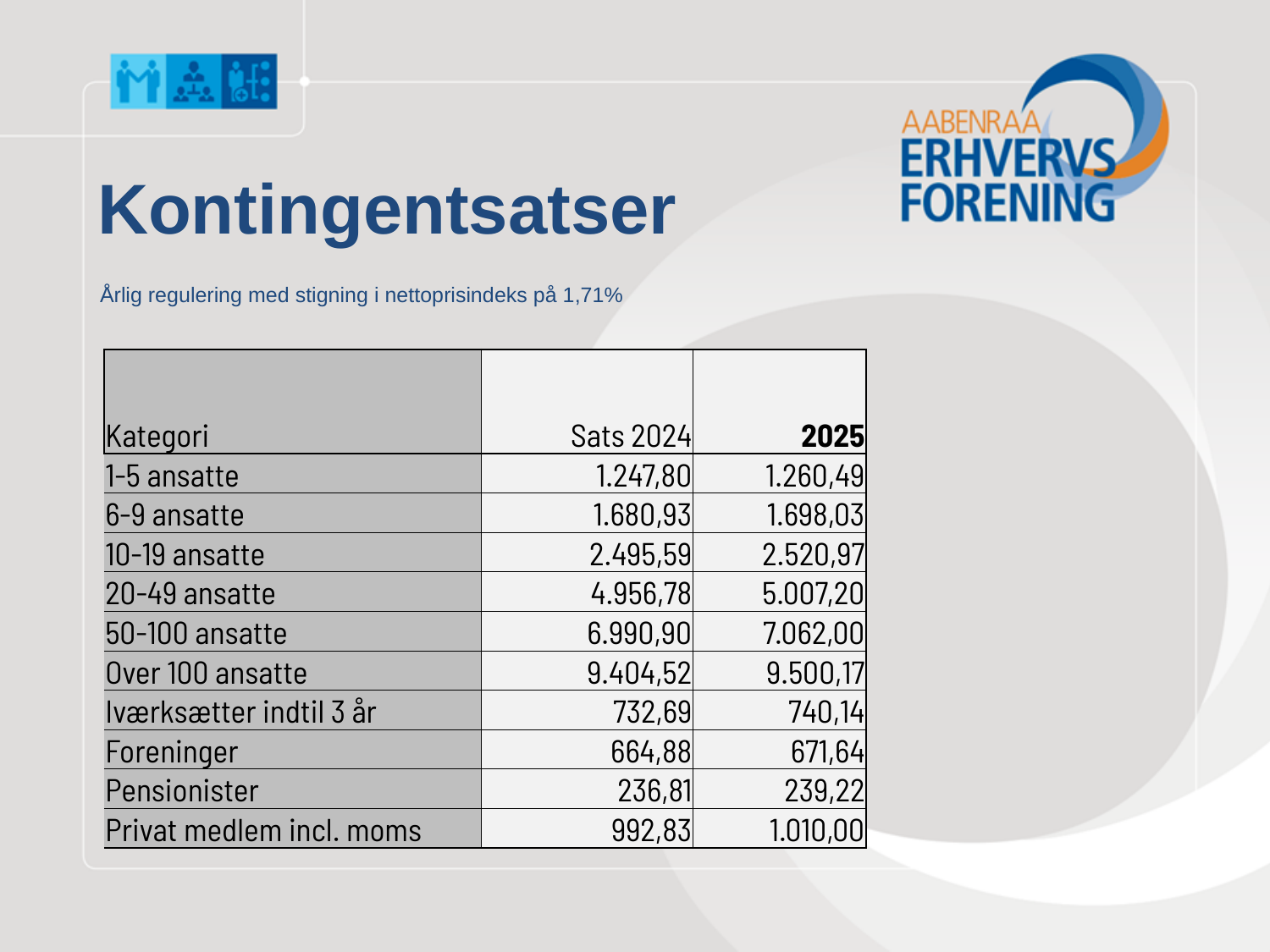

# Kontingentsatser
Årlig regulering med stigning i nettoprisindeks på 1,71%
| Kategori | Sats 2024 | 2025 |
| --- | --- | --- |
| 1-5 ansatte | 1.247,80 | 1.260,49 |
| 6-9 ansatte | 1.680,93 | 1.698,03 |
| 10-19 ansatte | 2.495,59 | 2.520,97 |
| 20-49 ansatte | 4.956,78 | 5.007,20 |
| 50-100 ansatte | 6.990,90 | 7.062,00 |
| Over 100 ansatte | 9.404,52 | 9.500,17 |
| Iværksætter indtil 3 år | 732,69 | 740,14 |
| Foreninger | 664,88 | 671,64 |
| Pensionister | 236,81 | 239,22 |
| Privat medlem incl. moms | 992,83 | 1.010,00 |